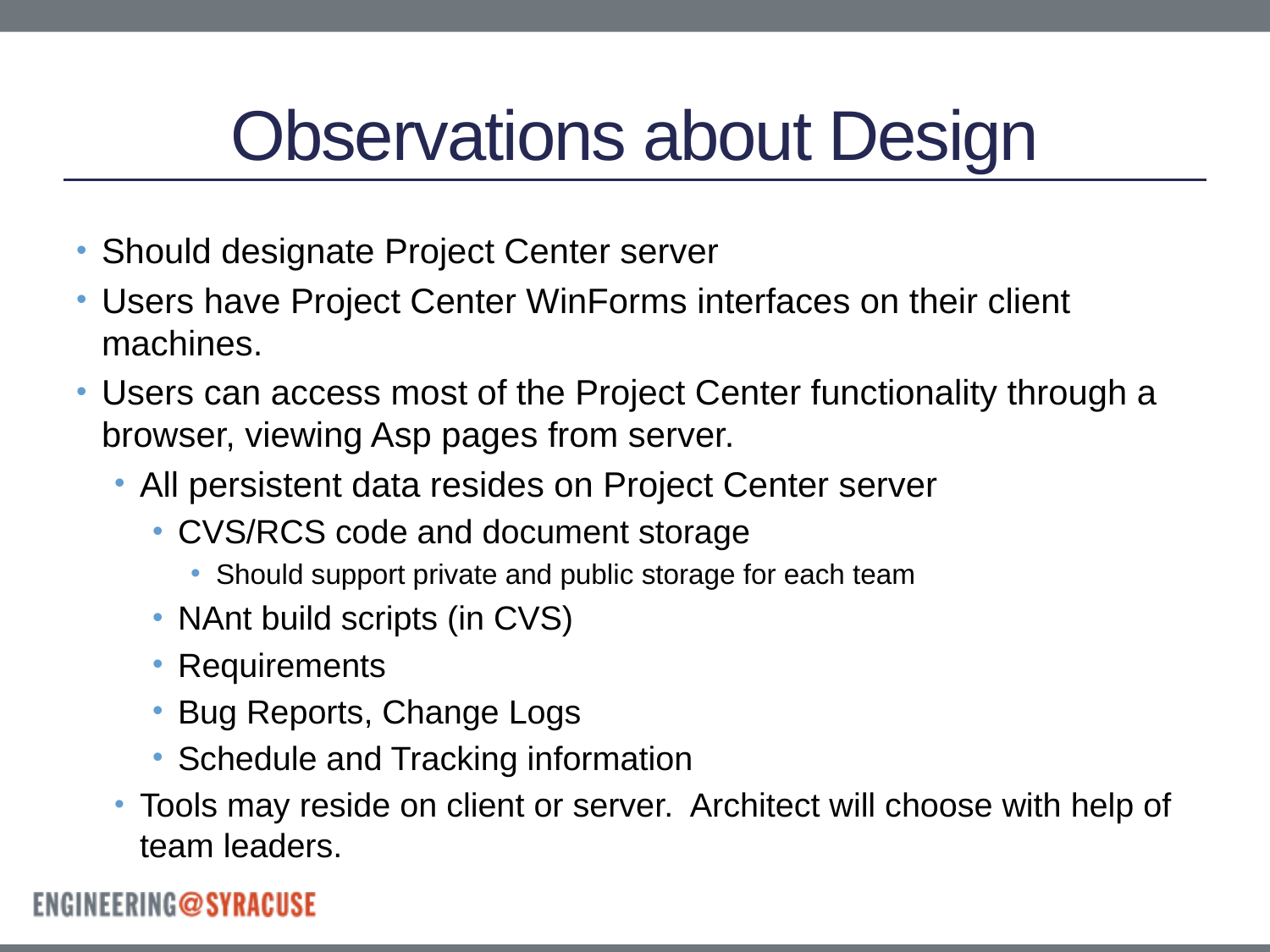

# Observations about Design
Should designate Project Center server
Users have Project Center WinForms interfaces on their client machines.
Users can access most of the Project Center functionality through a browser, viewing Asp pages from server.
All persistent data resides on Project Center server
CVS/RCS code and document storage
Should support private and public storage for each team
NAnt build scripts (in CVS)
Requirements
Bug Reports, Change Logs
Schedule and Tracking information
Tools may reside on client or server.  Architect will choose with help of team leaders.